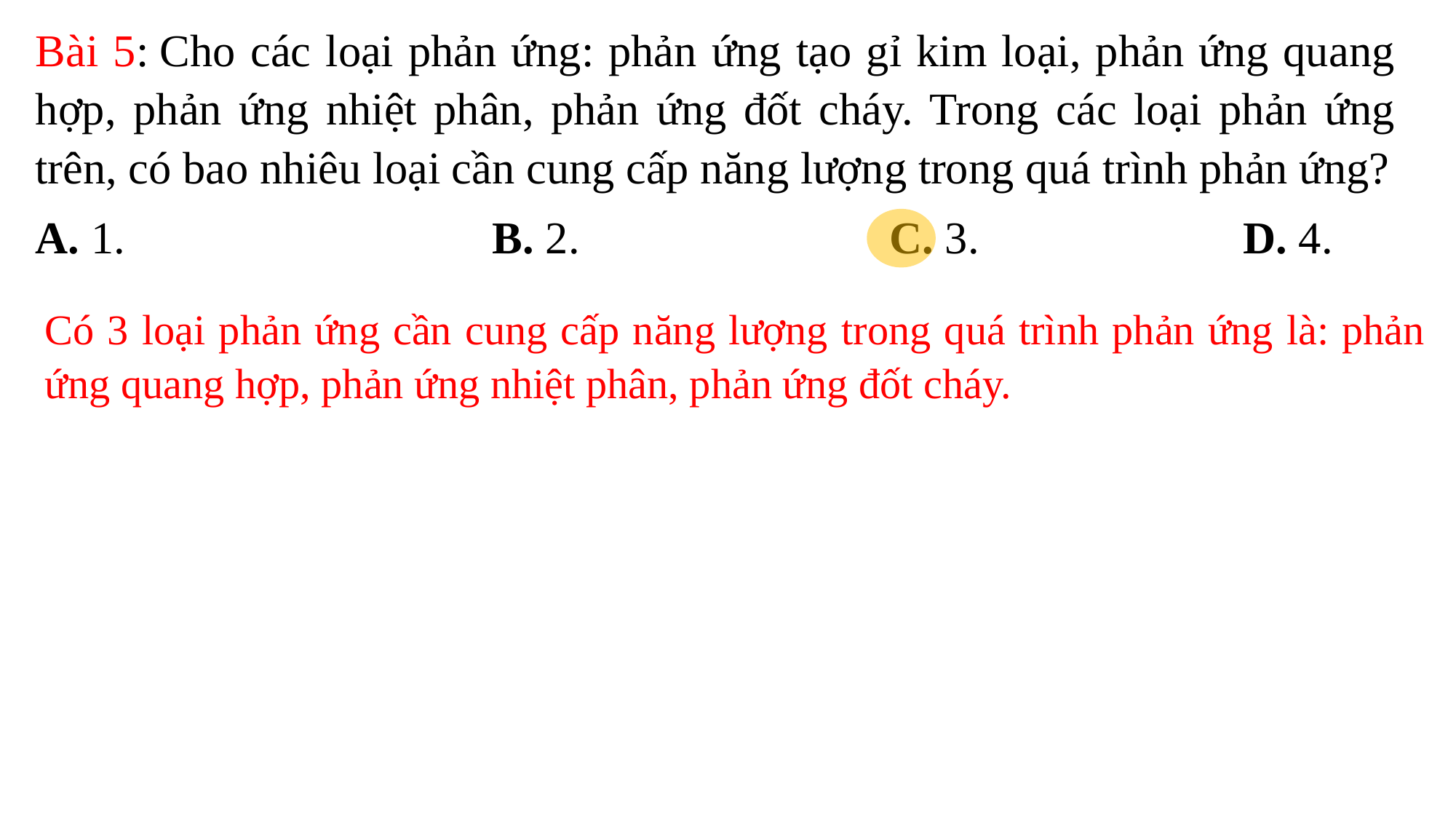

Bài 5: Cho các loại phản ứng: phản ứng tạo gỉ kim loại, phản ứng quang hợp, phản ứng nhiệt phân, phản ứng đốt cháy. Trong các loại phản ứng trên, có bao nhiêu loại cần cung cấp năng lượng trong quá trình phản ứng?
A. 1.                                B. 2.                           C. 3.                       D. 4.

Có 3 loại phản ứng cần cung cấp năng lượng trong quá trình phản ứng là: phản ứng quang hợp, phản ứng nhiệt phân, phản ứng đốt cháy.